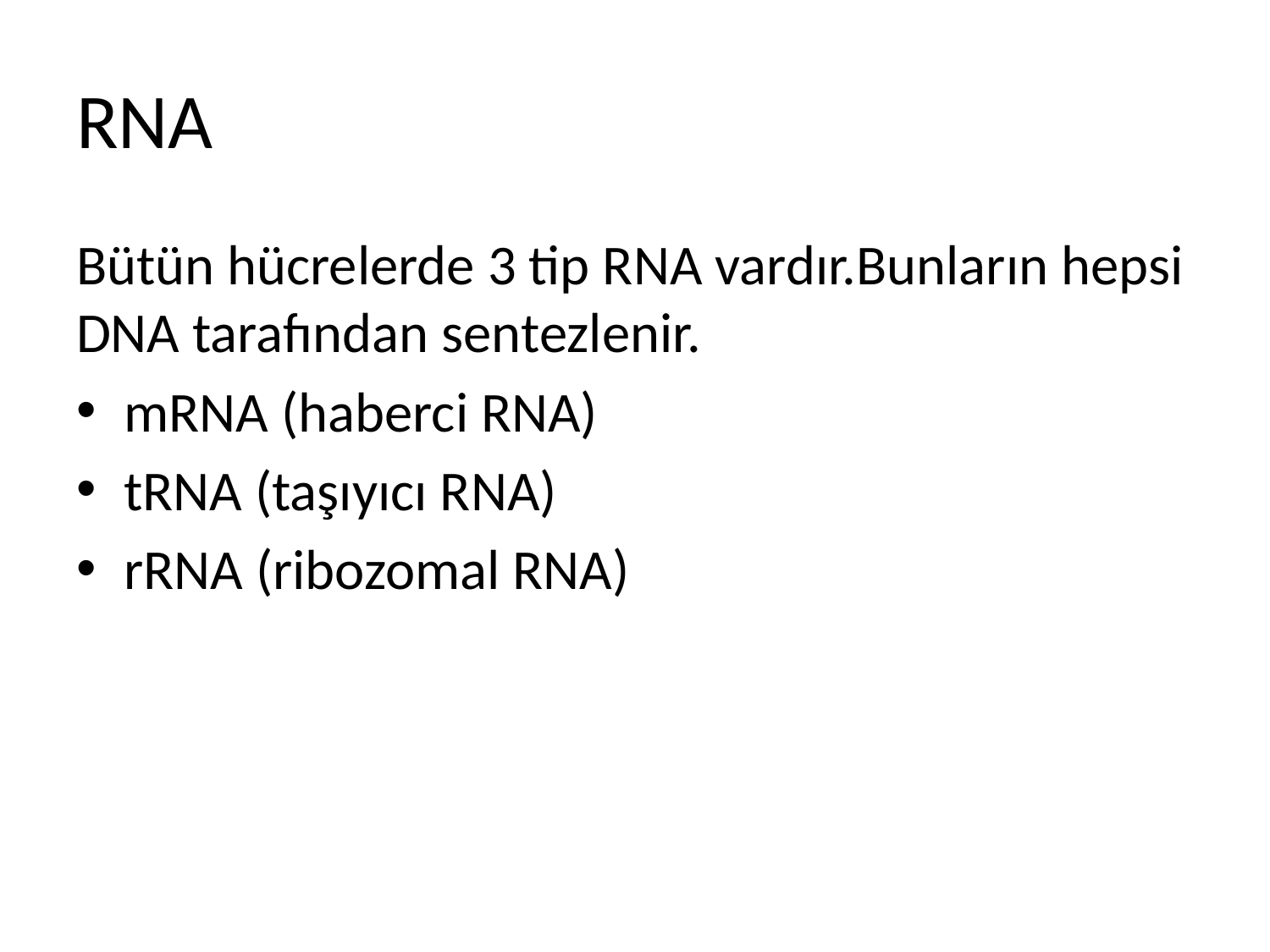

# RNA
Bütün hücrelerde 3 tip RNA vardır.Bunların hepsi DNA tarafından sentezlenir.
mRNA (haberci RNA)
tRNA (taşıyıcı RNA)
rRNA (ribozomal RNA)